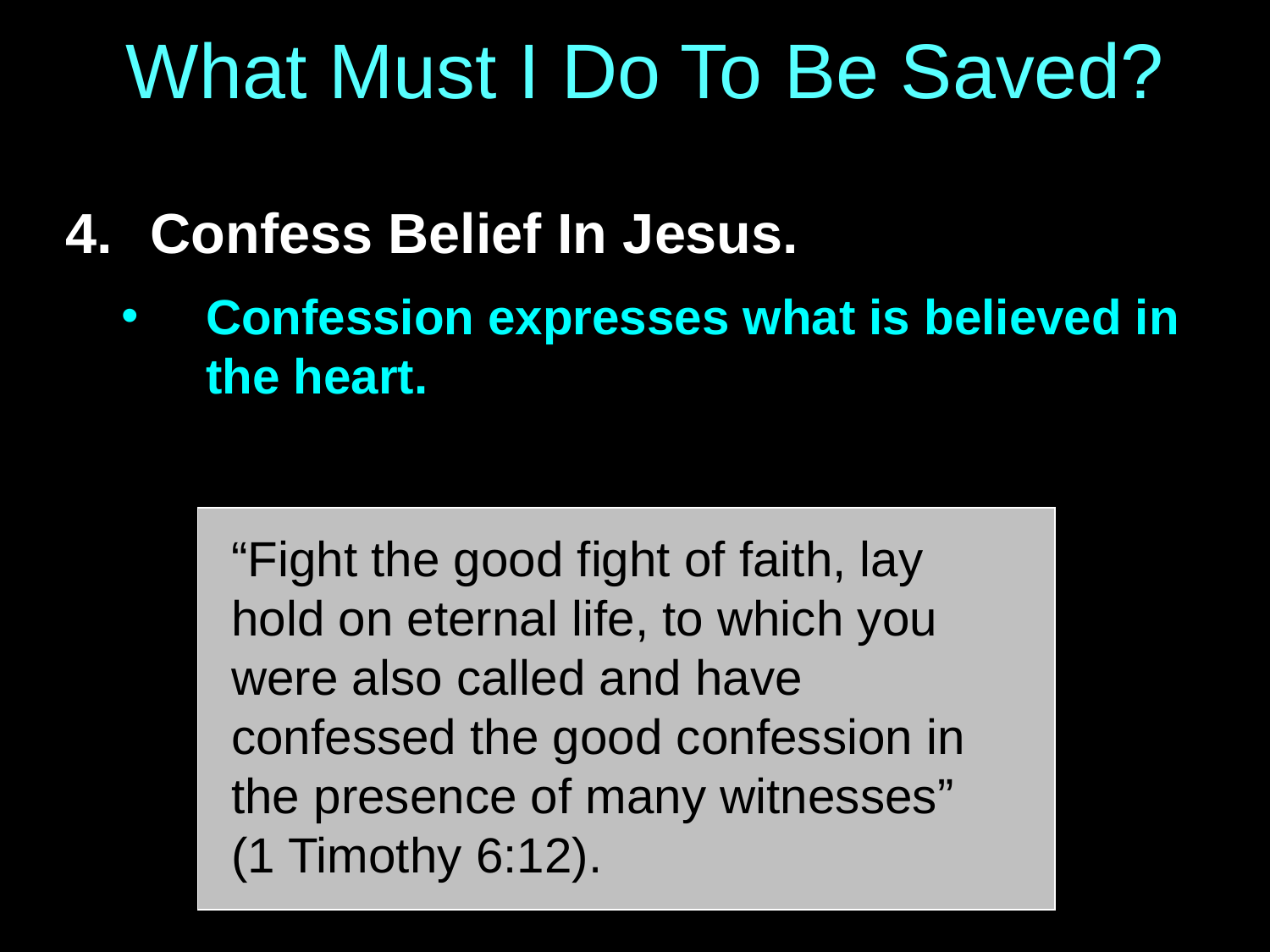

# What Must I Do To Be Saved?
Confess Belief In Jesus.
Confession expresses what is believed in the heart.

“Fight the good fight of faith, lay hold on eternal life, to which you were also called and have confessed the good confession in the presence of many witnesses”
(1 Timothy 6:12).